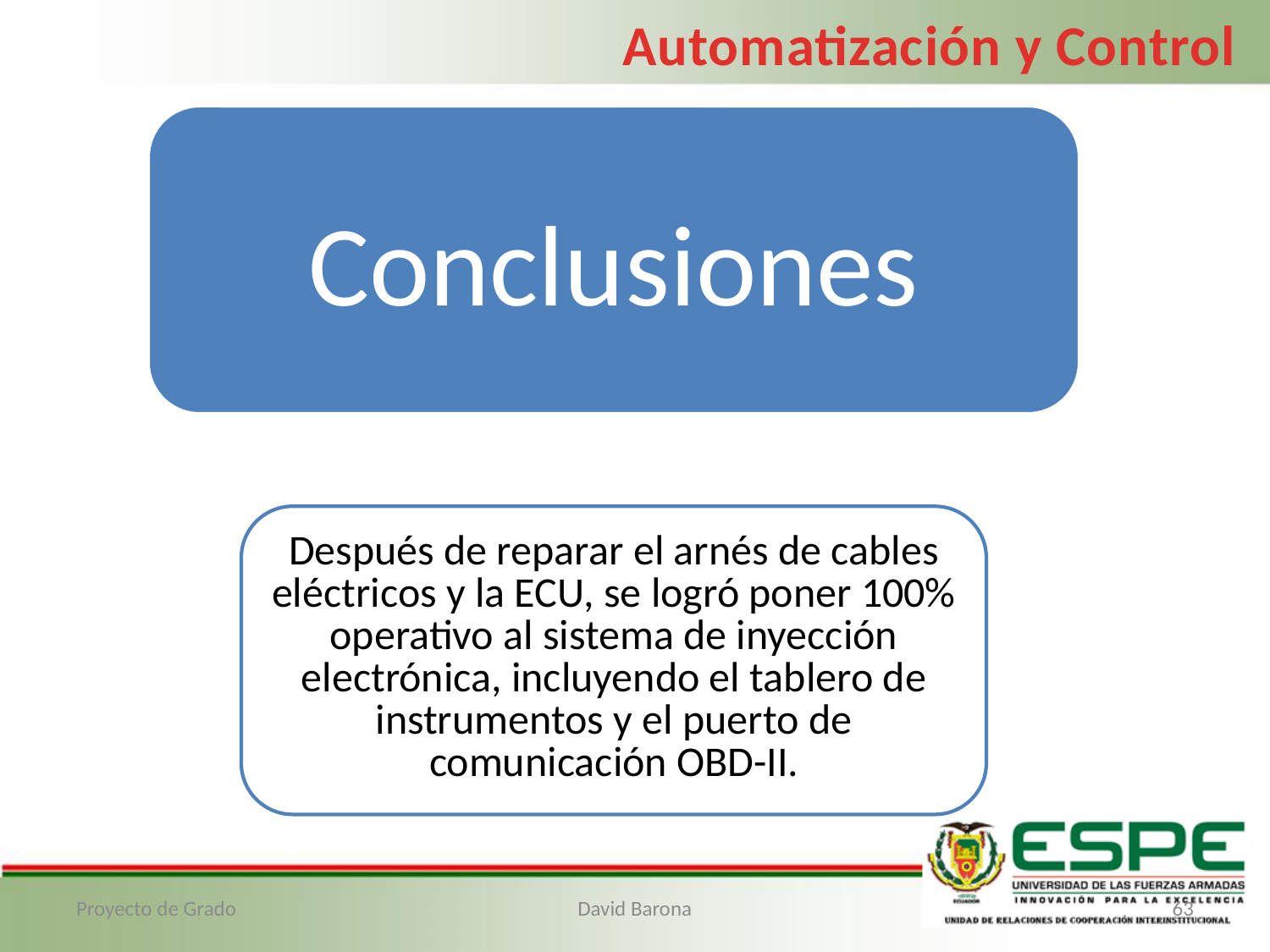

Automatización y Control
Conclusiones
Después de reparar el arnés de cables eléctricos y la ECU, se logró poner 100% operativo al sistema de inyección electrónica, incluyendo el tablero de instrumentos y el puerto de comunicación OBD-II.
Proyecto de Grado
David Barona
63